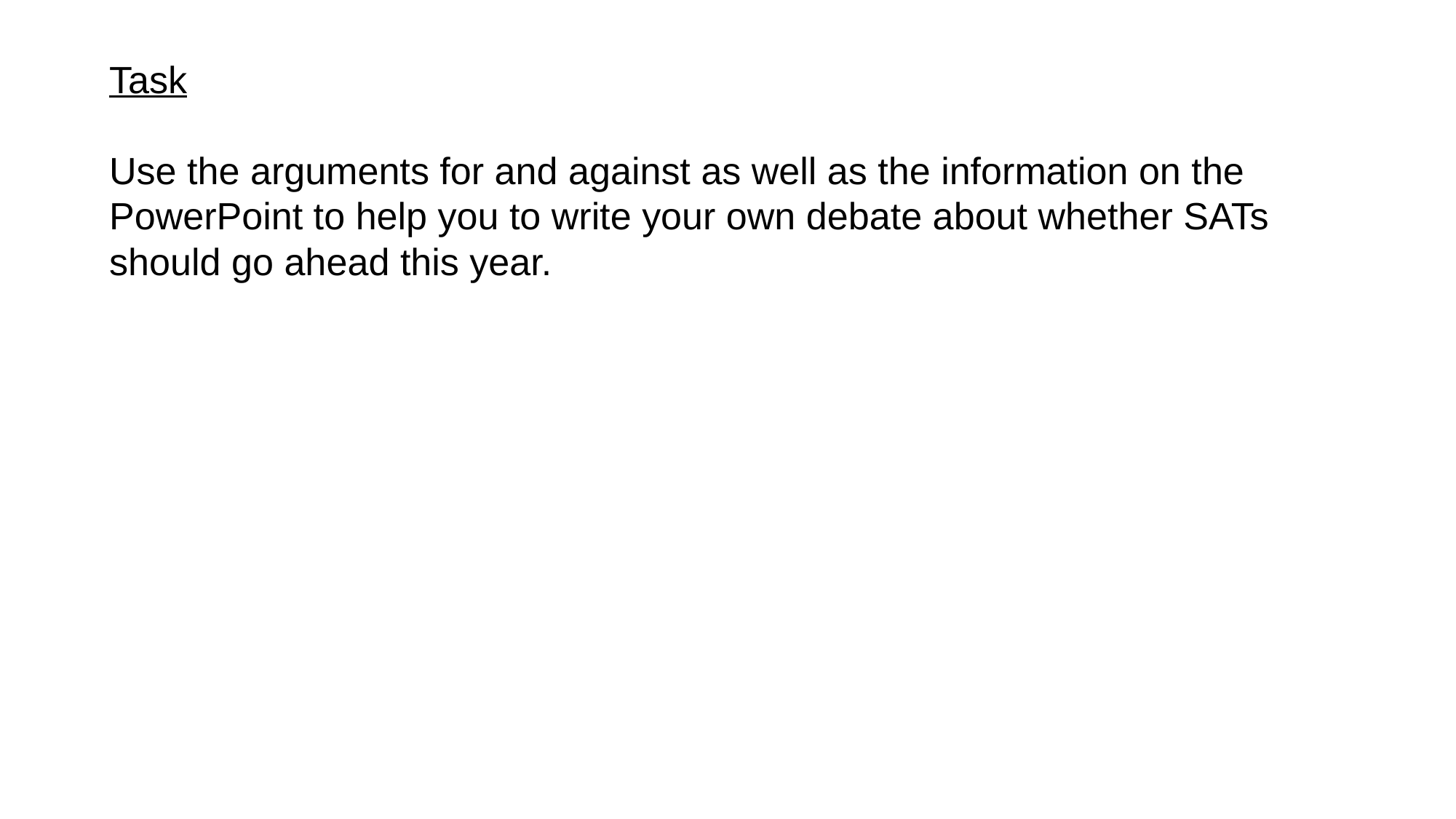

Task

Use the arguments for and against as well as the information on the PowerPoint to help you to write your own debate about whether SATs should go ahead this year.